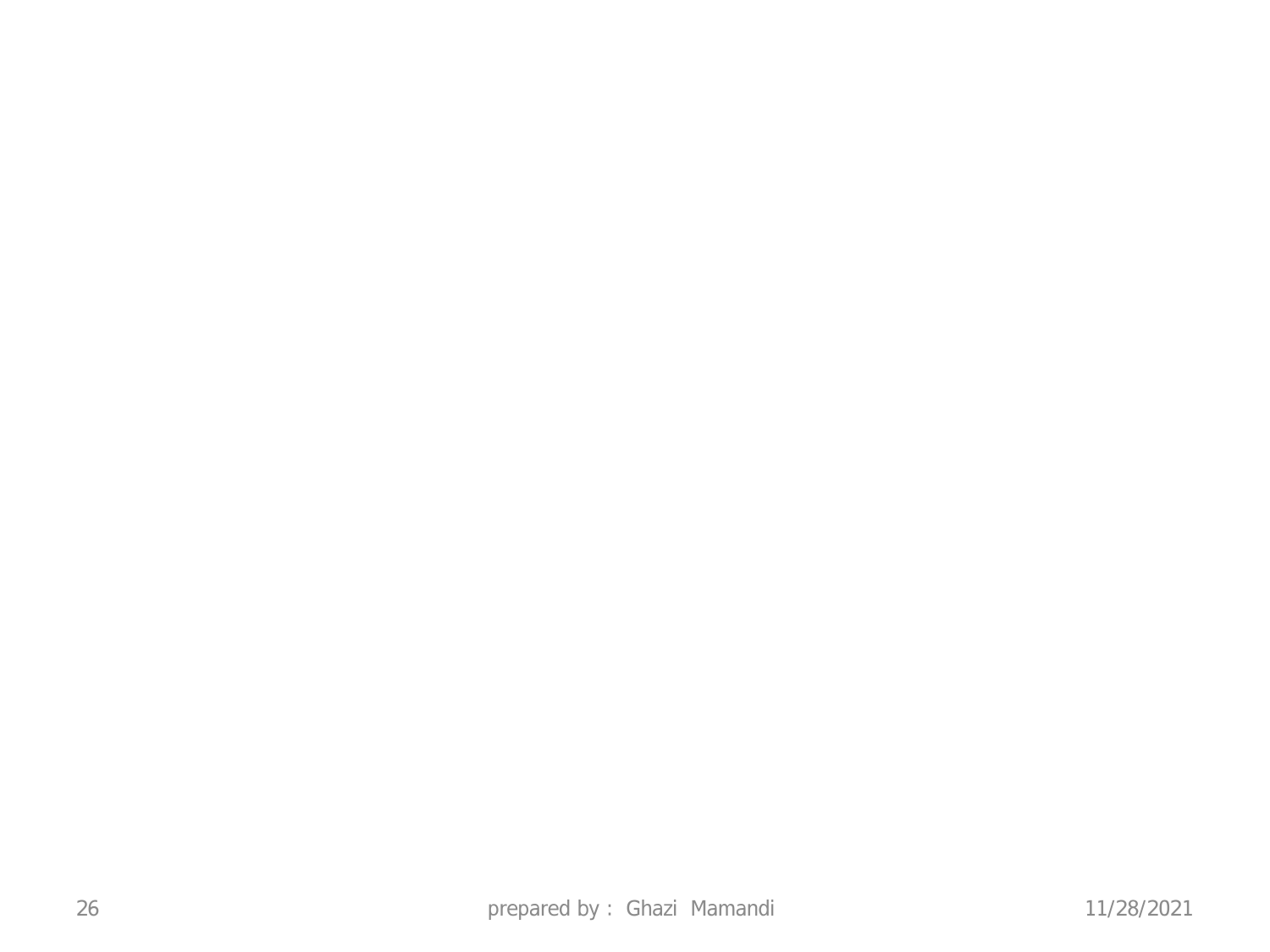

#

26
prepared by :  Ghazi  Mamandi
11/28/2021